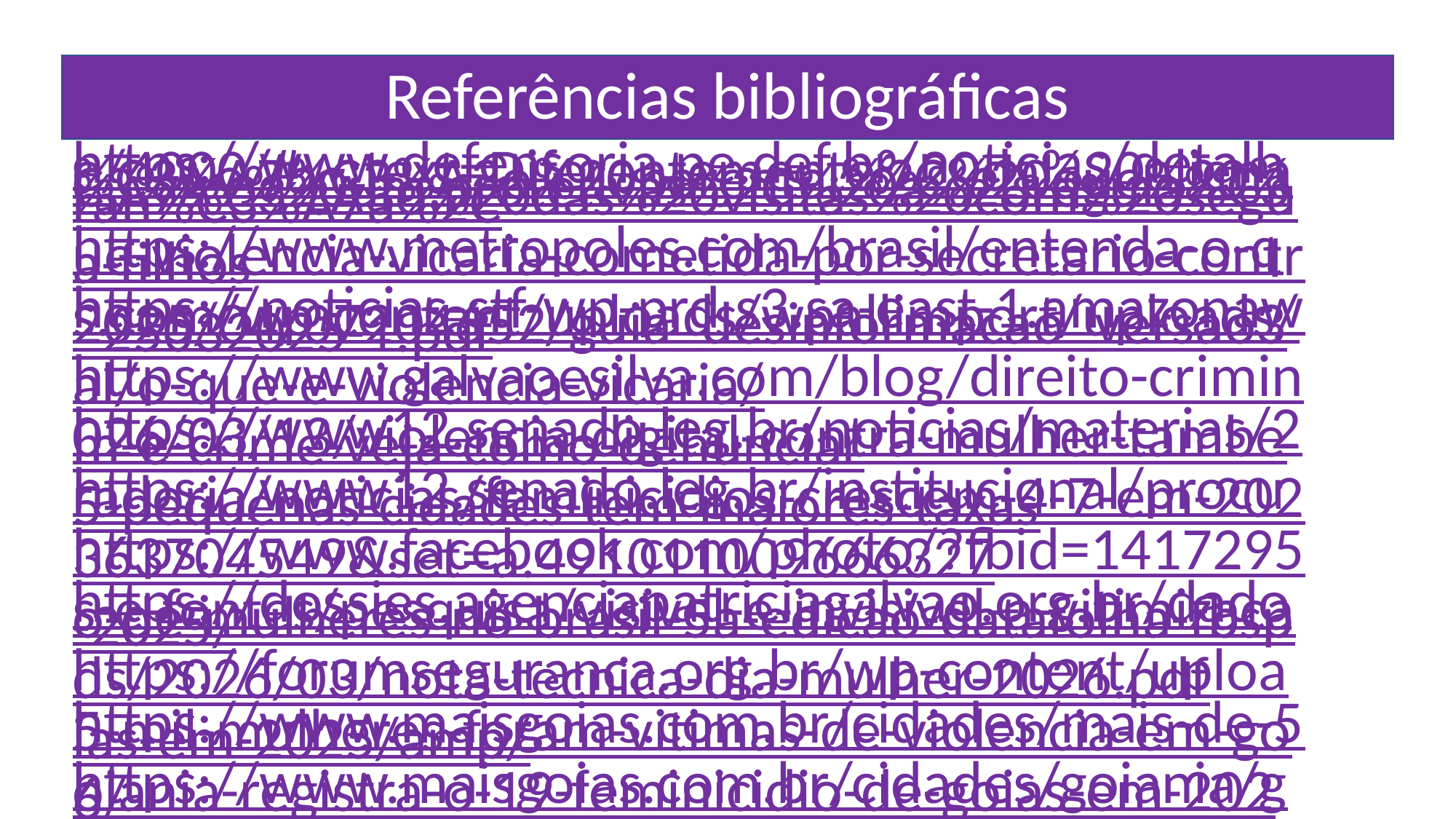

# Referências bibliográficas

https://www.defensoria.pe.def.br/noticias/detalhe/4000/#:~:text=Diferentemente%20da%20aliena%C3%A7%C3%A3o%20parental%2C%20que%20%C3%A9%20um,protetivas%2C%20a%20regula%C3%A7%C3%A3o%20das%20visitas%20com%20seguran%C3%A7a%2C

https://www.metropoles.com/brasil/entenda-o-que-violencia-vicaria-cometida-por-secretario-contra-filhos

https://noticias-stf-wp-prd.s3.sa-east-1.amazonaws.com/wp-content/uploads/wpallimport/uploads/2025/04/07204652/guia_desinformacao_versao3_25032025-1.pdf

https://www.galvaoesilva.com/blog/direito-criminal/o-que-e-violencia-vicaria/

https://www12.senado.leg.br/noticias/materias/2026/03/13/violencia-digital-contra-mulher-tambem-e-crime-veja-como-denunciar

https://www12.senado.leg.br/institucional/procuradoria/noticias/feminicidios-crescem-4-7-em-2025-pequenas-cidades-tem-maiores-taxas

https://www.facebook.com/photo/?fbid=1417295363704549&set=a.491011009666327

https://dossies.agenciapatriciagalvao.org.br/dados-e-fontes/pesquisa/visivel-e-invisivel-a-vitimizacao-de-mulheres-no-brasil-5a-edicao-datafolha-fbsp-2025/

https://forumseguranca.org.br/wp-content/uploads/2026/03/nota-tecnica-dia-mulher-2026.pdf

https://www.maisgoias.com.br/cidades/mais-de-55-mil-mulheres-foram-vitimas-de-violencia-em-goias-em-2025/amp/

https://www.maisgoias.com.br/cidades/goiania/goiania-registra-o-19-feminicidio-de-goias-em-2026/

https://g1.globo.com/go/goias/noticia/2026/03/21/jovem-que-foi-morta-dentro-de-condominio-tinha-se-mudado-ha-duas-semanas-para-goiania-com-namorado-diz-delegada.ghtml